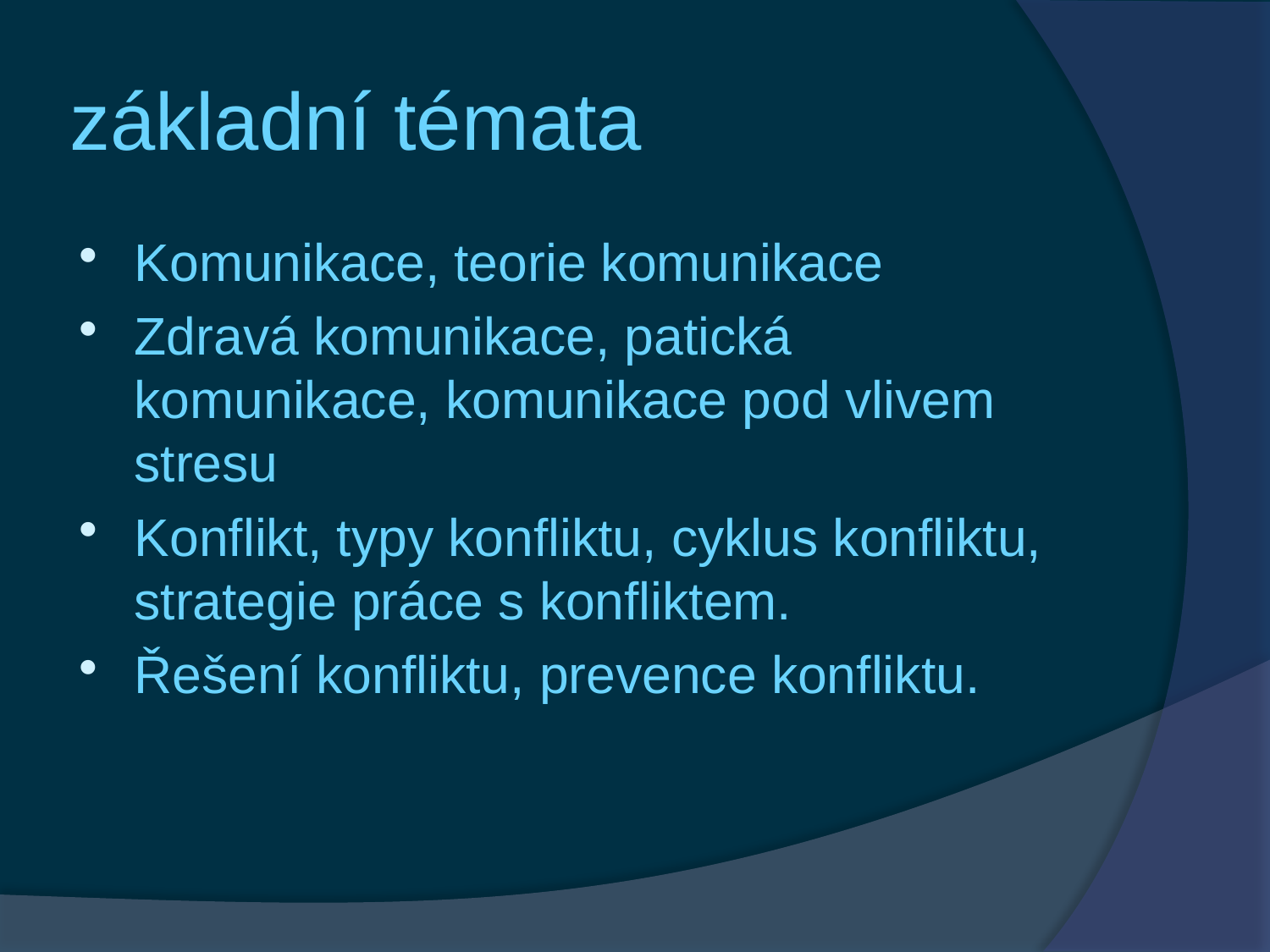

# základní témata
Komunikace, teorie komunikace
Zdravá komunikace, patická komunikace, komunikace pod vlivem stresu
Konflikt, typy konfliktu, cyklus konfliktu, strategie práce s konfliktem.
Řešení konfliktu, prevence konfliktu.